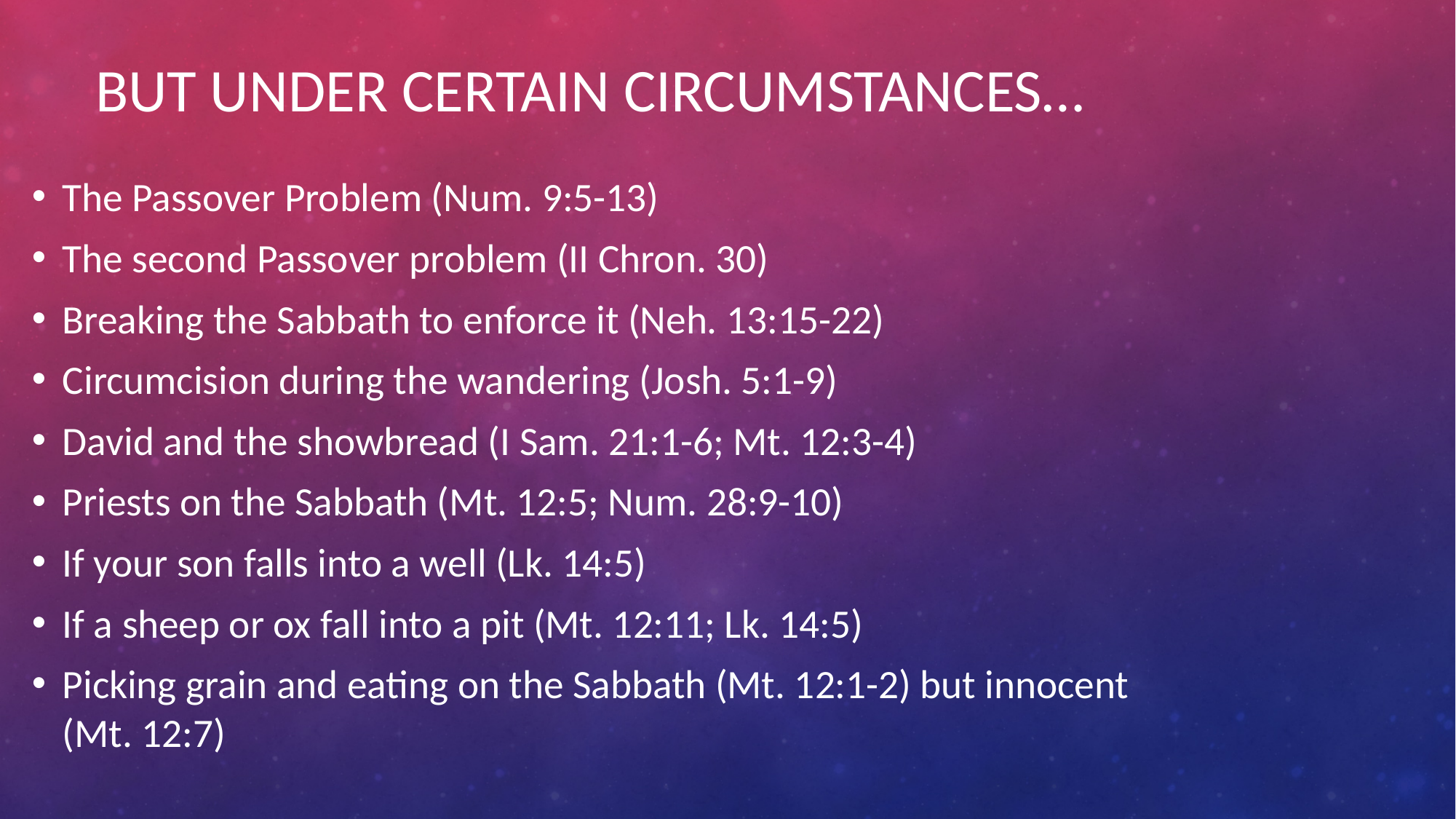

# BUT UNDER CERTAIN CIRCUMSTANCES…
The Passover Problem (Num. 9:5-13)
The second Passover problem (II Chron. 30)
Breaking the Sabbath to enforce it (Neh. 13:15-22)
Circumcision during the wandering (Josh. 5:1-9)
David and the showbread (I Sam. 21:1-6; Mt. 12:3-4)
Priests on the Sabbath (Mt. 12:5; Num. 28:9-10)
If your son falls into a well (Lk. 14:5)
If a sheep or ox fall into a pit (Mt. 12:11; Lk. 14:5)
Picking grain and eating on the Sabbath (Mt. 12:1-2) but innocent (Mt. 12:7)